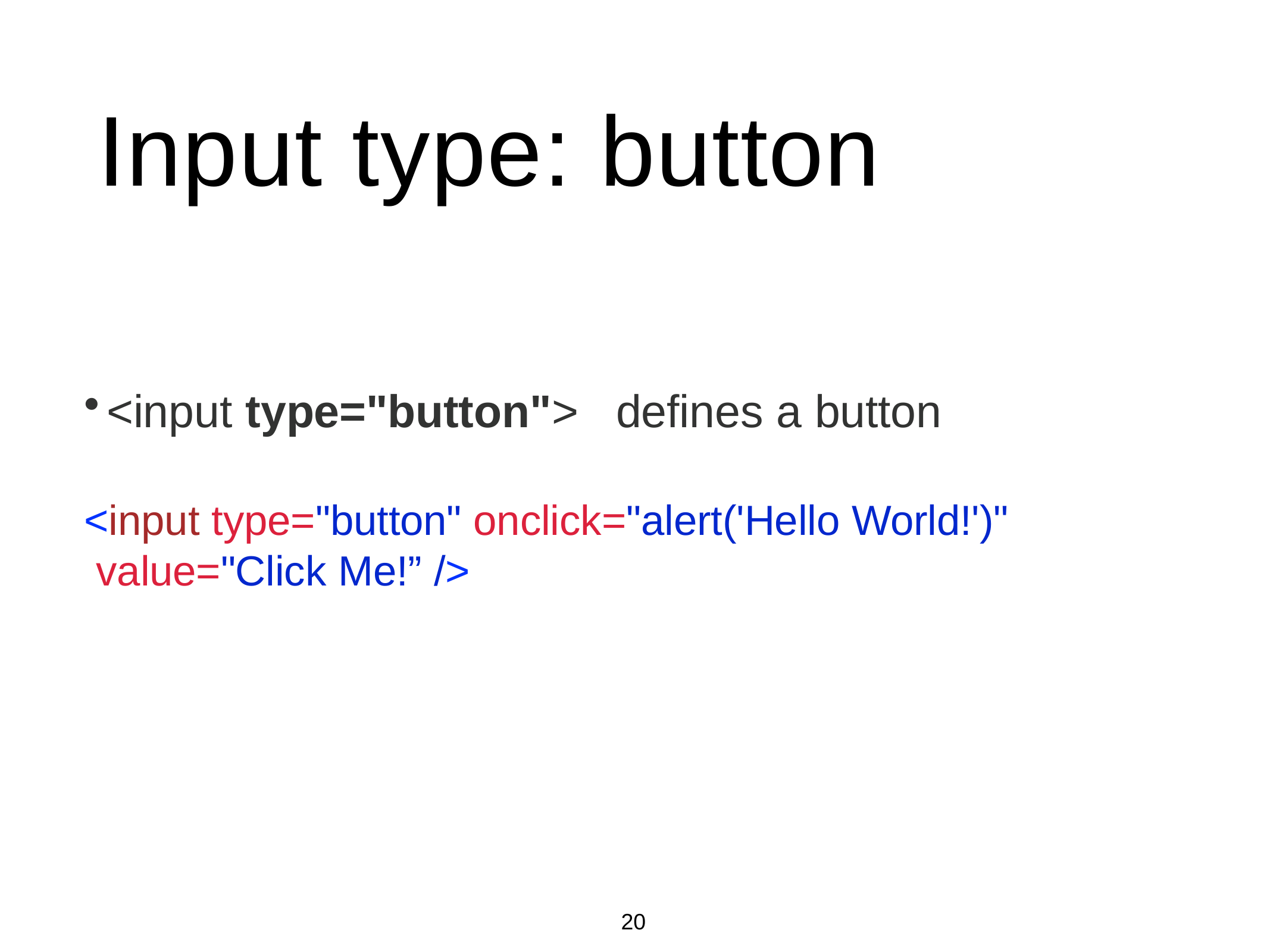

# Input type: button
<input type="button">	defines a	button

<input type="button" onclick="alert('Hello World!')"  value="Click Me!” />
20